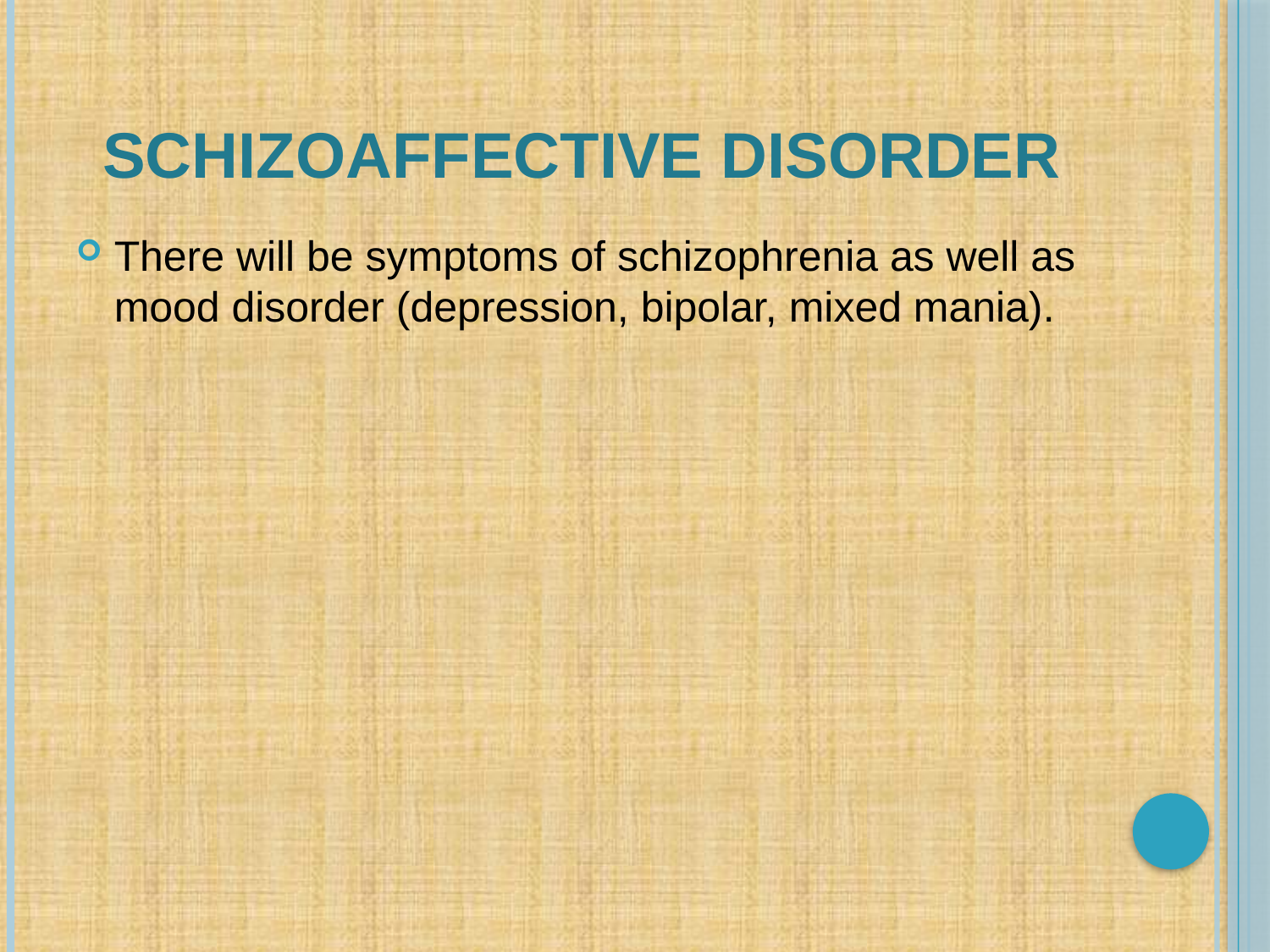

# Schizoaffective Disorder
There will be symptoms of schizophrenia as well as mood disorder (depression, bipolar, mixed mania).